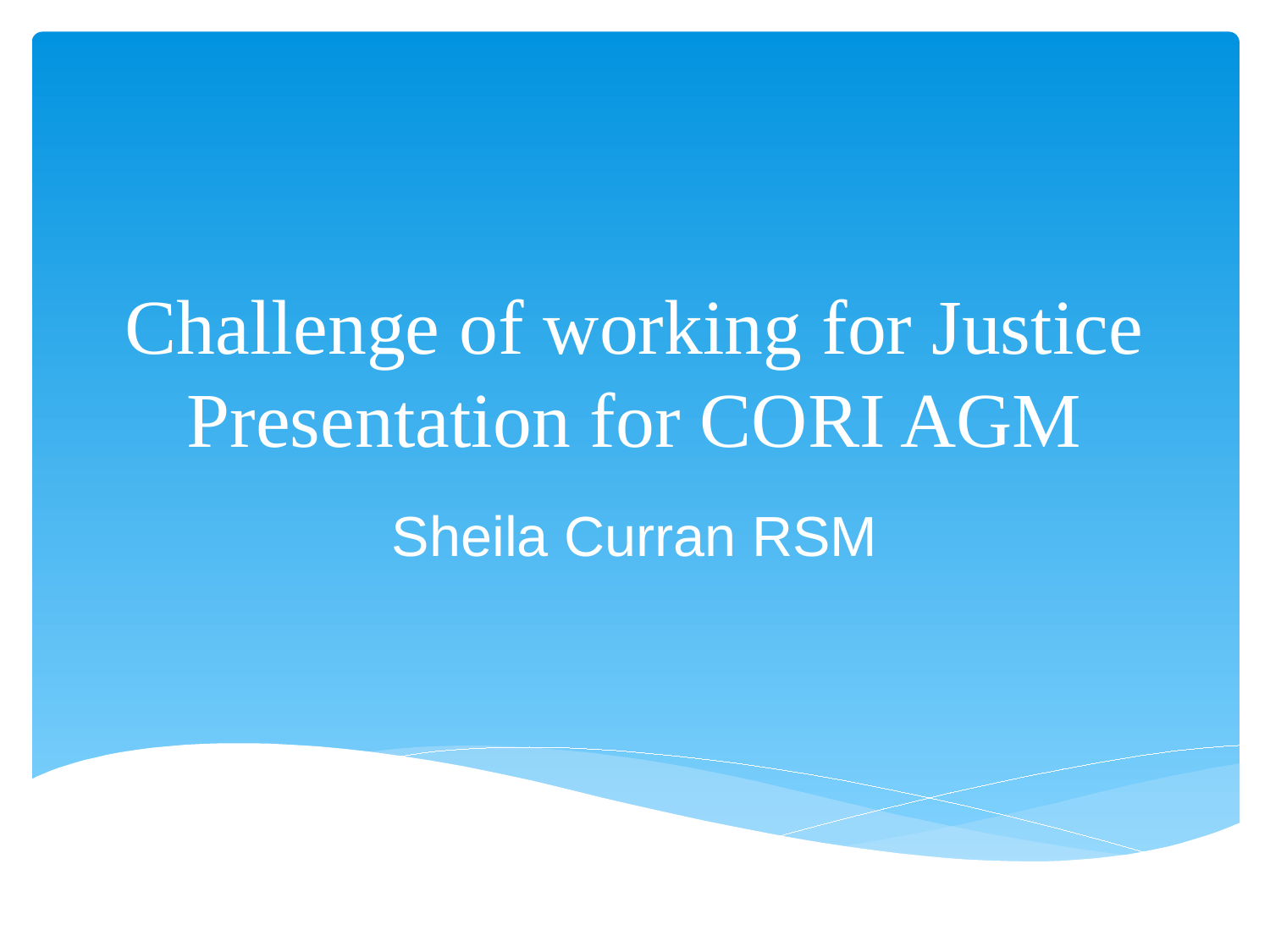

# Challenge of working for Justice Presentation for CORI AGM
Sheila Curran RSM